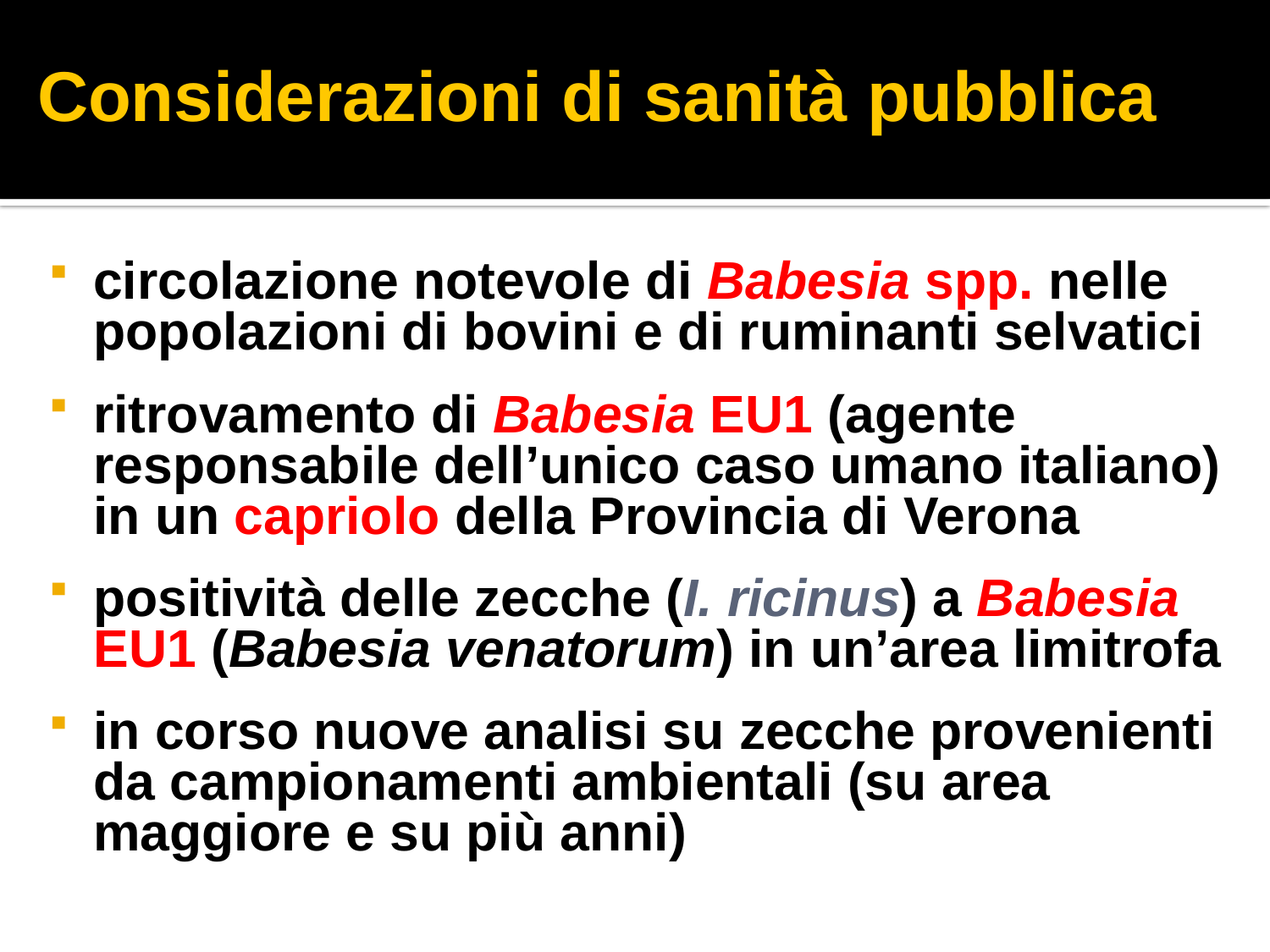

# Considerazioni di sanità pubblica
circolazione notevole di Babesia spp. nelle popolazioni di bovini e di ruminanti selvatici
ritrovamento di Babesia EU1 (agente responsabile dell’unico caso umano italiano) in un capriolo della Provincia di Verona
positività delle zecche (I. ricinus) a Babesia EU1 (Babesia venatorum) in un’area limitrofa
in corso nuove analisi su zecche provenienti da campionamenti ambientali (su area maggiore e su più anni)